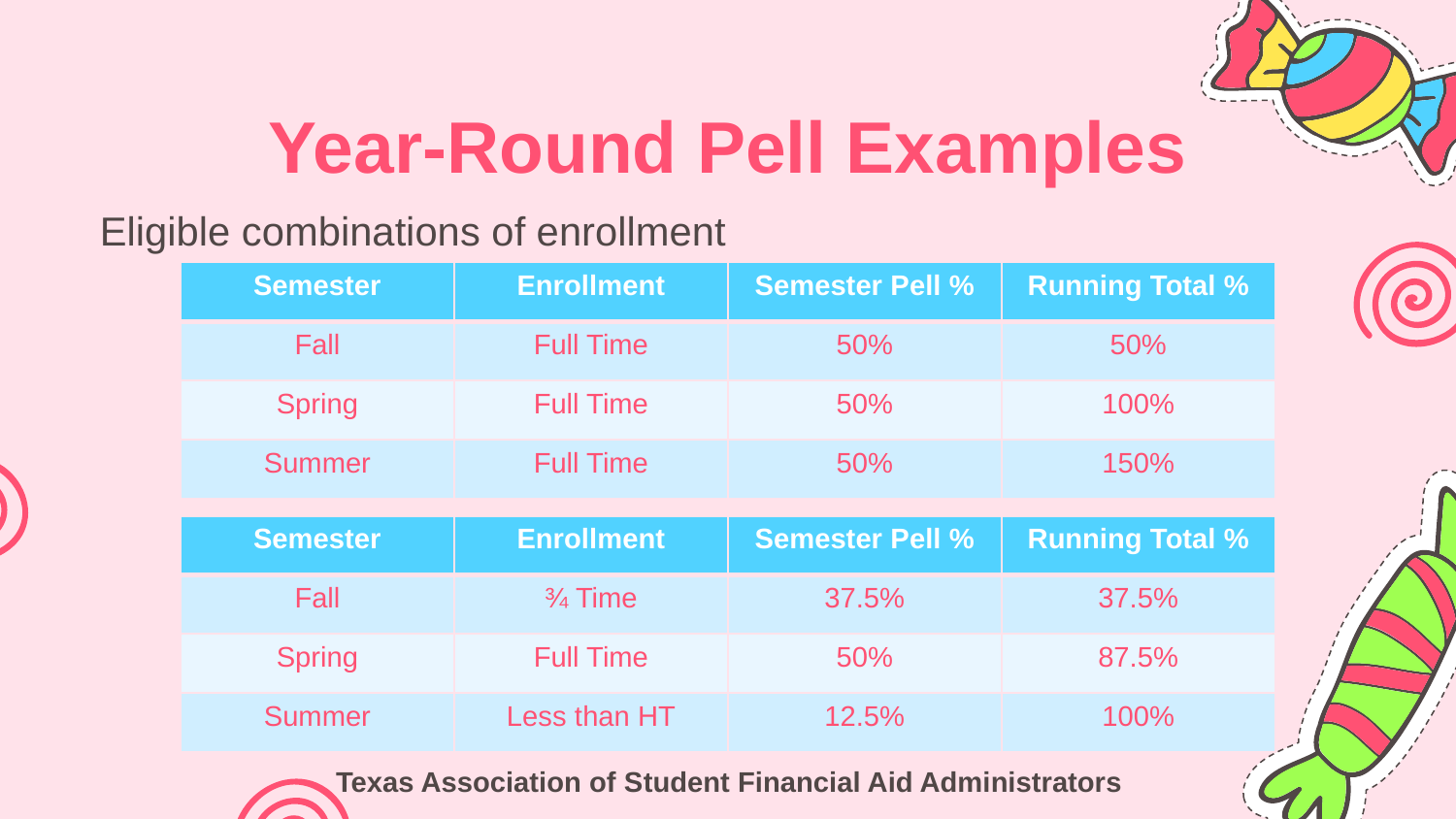

# Year-Round Pell Examples
Eligible combinations of enrollment
| Semester | Enrollment | Semester Pell % | Running Total % |
| --- | --- | --- | --- |
| Fall | Full Time | 50% | 50% |
| Spring | Full Time | 50% | 100% |
| Summer | Full Time | 50% | 150% |
| Semester | Enrollment | Semester Pell % | Running Total % |
| --- | --- | --- | --- |
| Fall | ¾ Time | 37.5% | 37.5% |
| Spring | Full Time | 50% | 87.5% |
| Summer | Less than HT | 12.5% | 100% |
Texas Association of Student Financial Aid Administrators